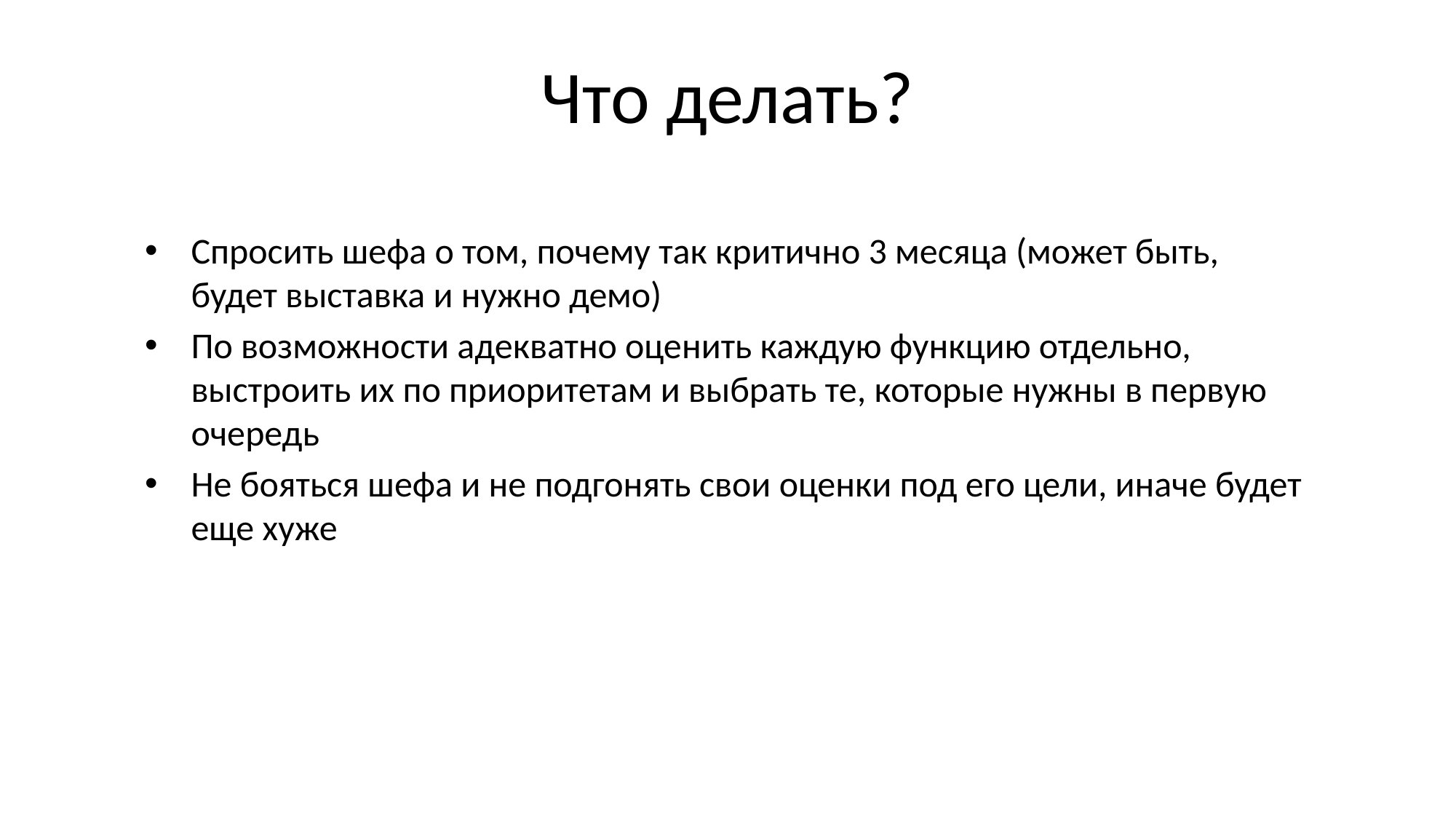

# Что делать?
Спросить шефа о том, почему так критично 3 месяца (может быть, будет выставка и нужно демо)
По возможности адекватно оценить каждую функцию отдельно, выстроить их по приоритетам и выбрать те, которые нужны в первую очередь
Не бояться шефа и не подгонять свои оценки под его цели, иначе будет еще хуже